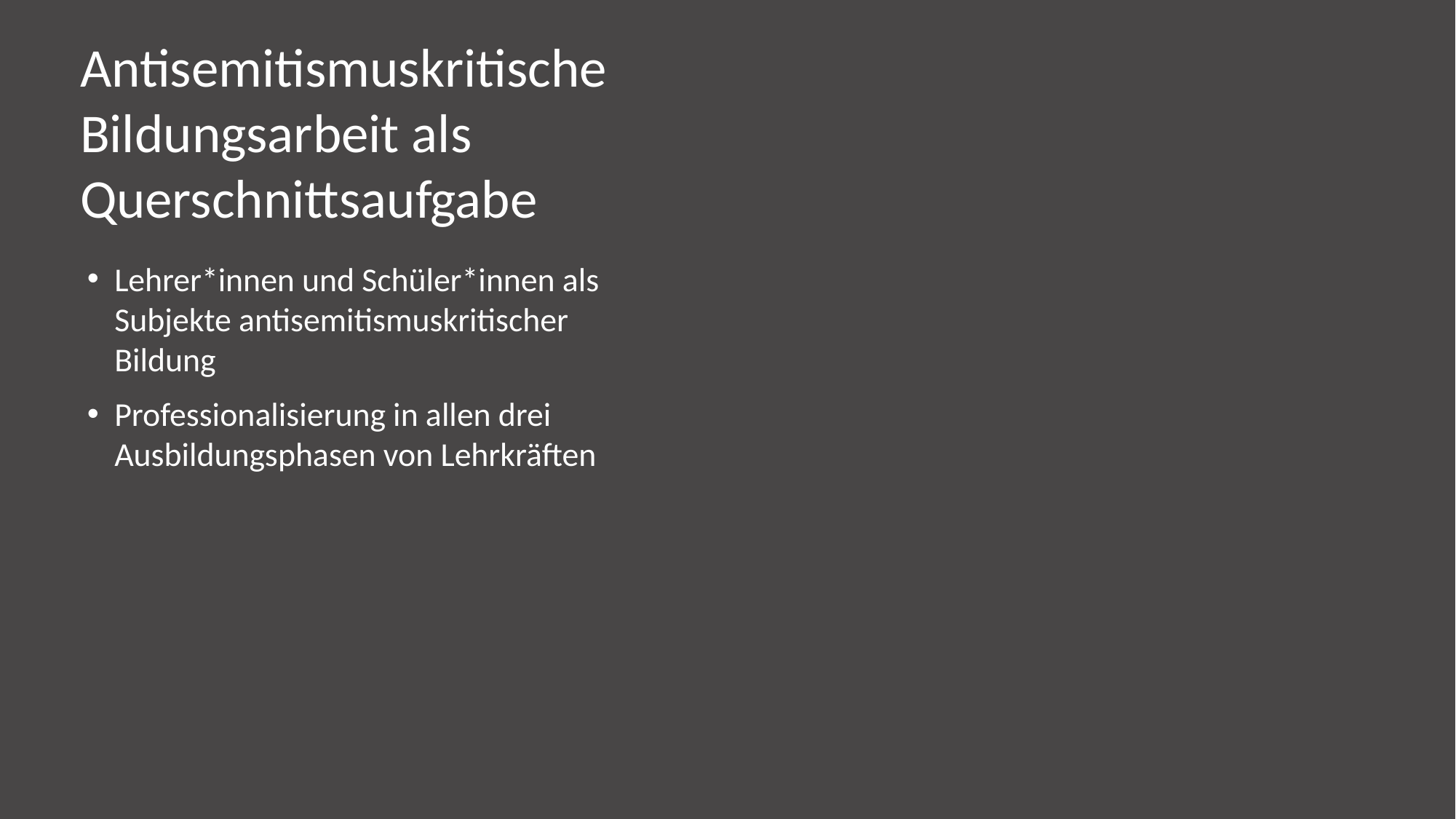

Antisemitismuskritische
Bildungsarbeit als
Querschnittsaufgabe

Lehrer*innen und Schüler*innen als Subjekte antisemitismuskritischer Bildung
Professionalisierung in allen drei Ausbildungsphasen von Lehrkräften